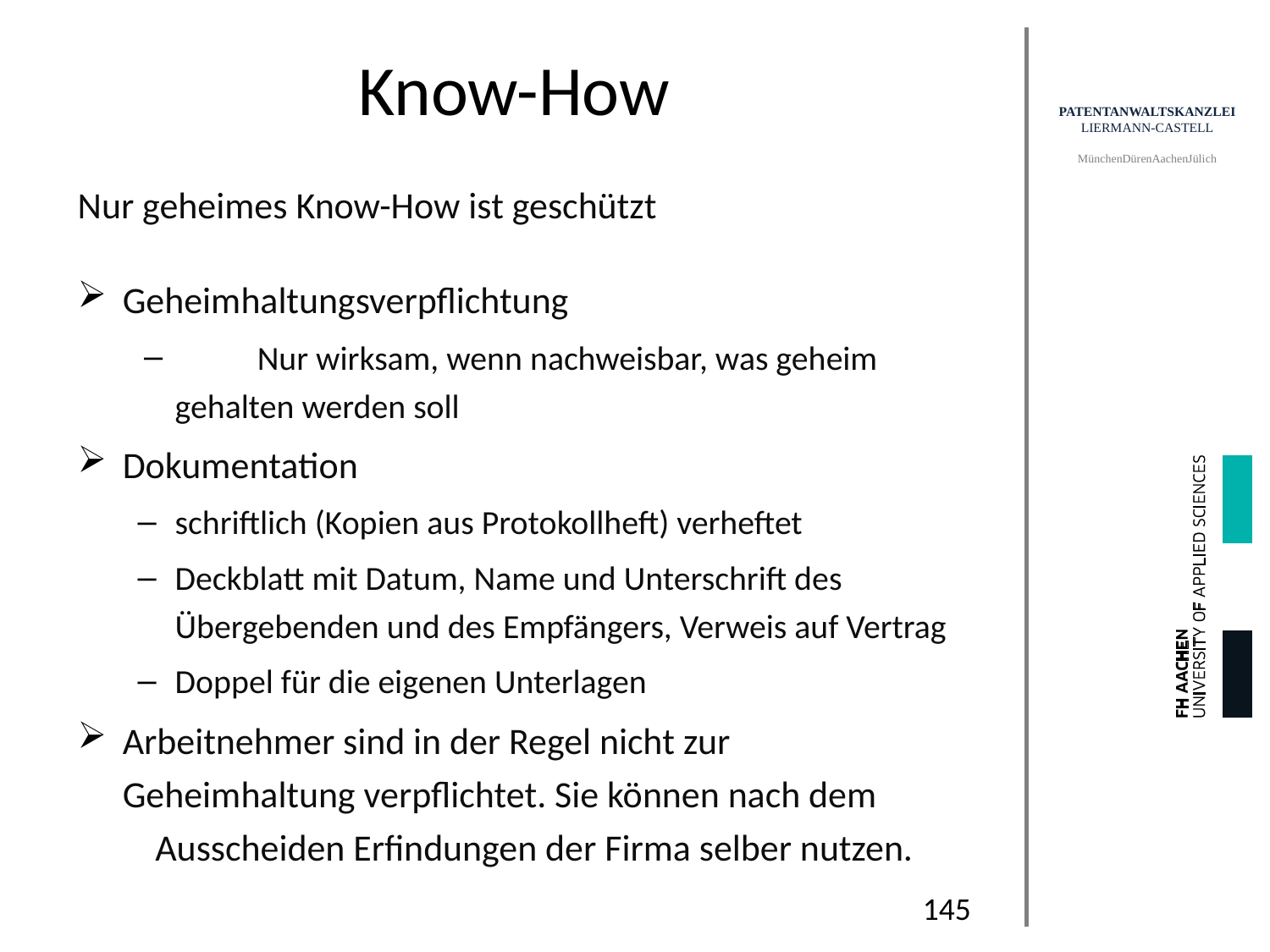

# Know-How
Nur geheimes Know-How ist geschützt

Geheimhaltungsverpflichtung
	Nur wirksam, wenn nachweisbar, was geheim 	gehalten werden soll
Dokumentation
schriftlich (Kopien aus Protokollheft) verheftet
Deckblatt mit Datum, Name und Unterschrift des Übergebenden und des Empfängers, Verweis auf Vertrag
Doppel für die eigenen Unterlagen
Arbeitnehmer sind in der Regel nicht zur 	Geheimhaltung verpflichtet. Sie können nach dem 	Ausscheiden Erfindungen der Firma selber nutzen.
145